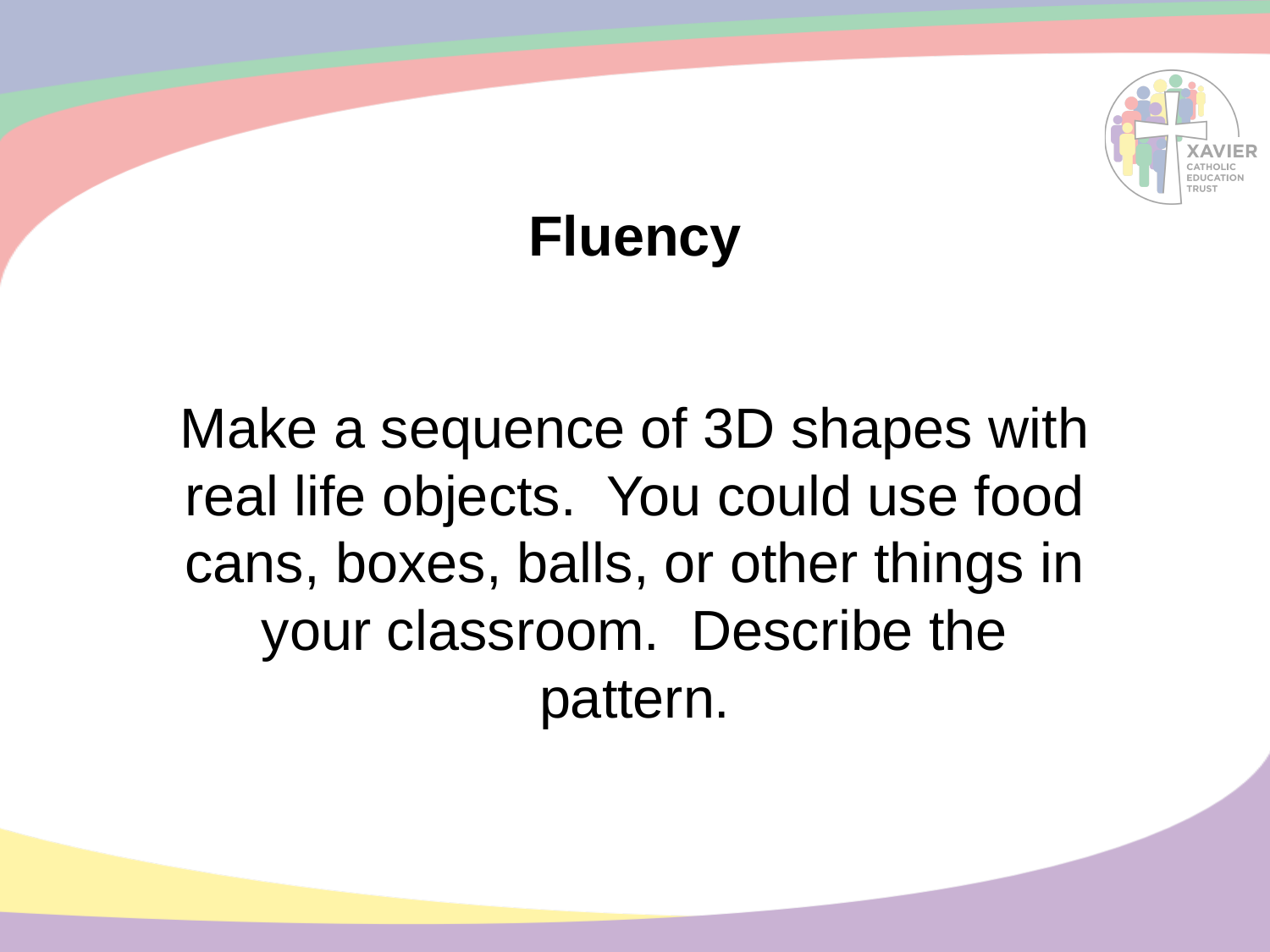

# Fluency
Make a sequence of 3D shapes with real life objects.  You could use food cans, boxes, balls, or other things in your classroom.  Describe the pattern.